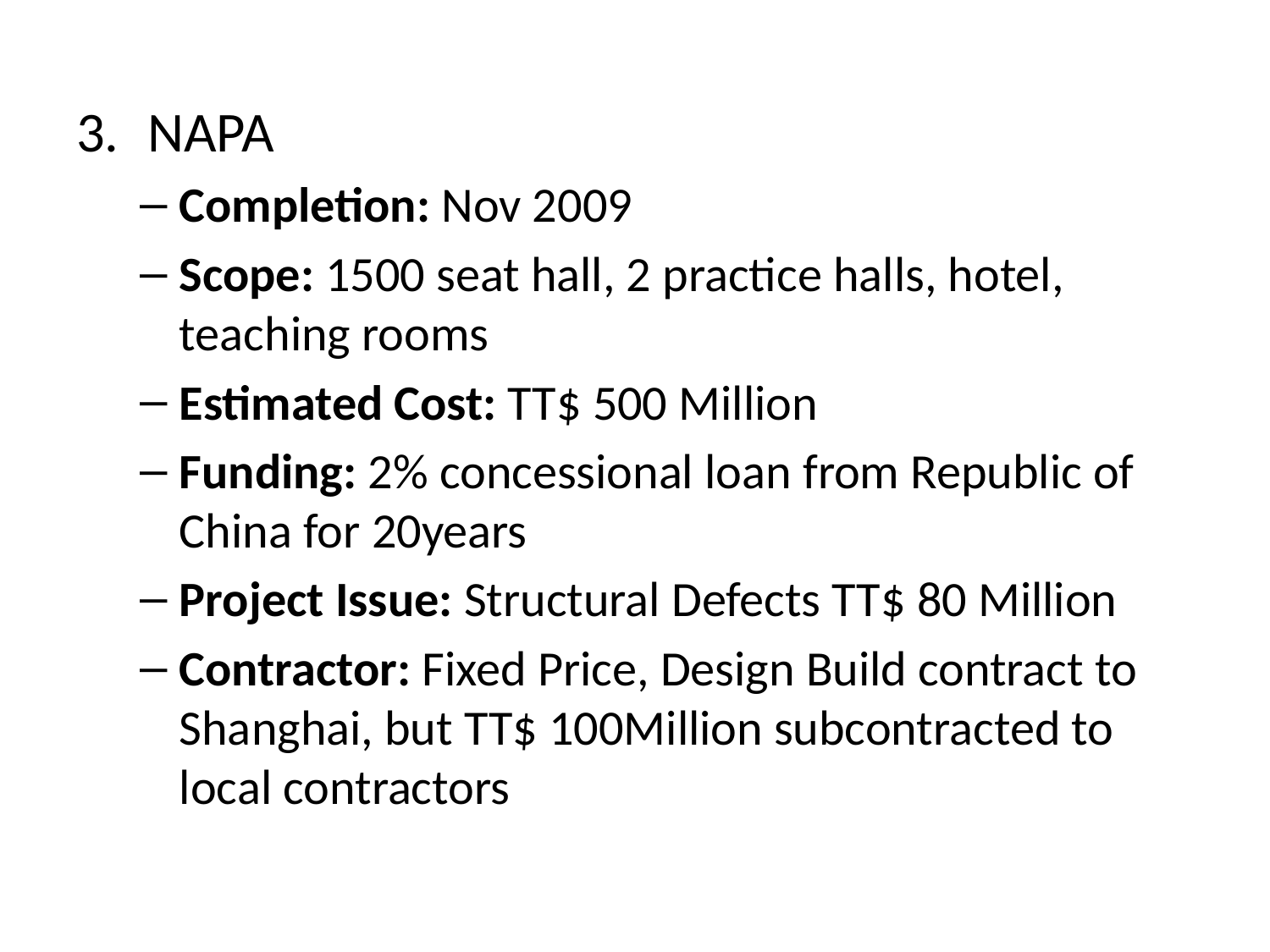

NAPA
Completion: Nov 2009
Scope: 1500 seat hall, 2 practice halls, hotel, teaching rooms
Estimated Cost: TT$ 500 Million
Funding: 2% concessional loan from Republic of China for 20years
Project Issue: Structural Defects TT$ 80 Million
Contractor: Fixed Price, Design Build contract to Shanghai, but TT$ 100Million subcontracted to local contractors